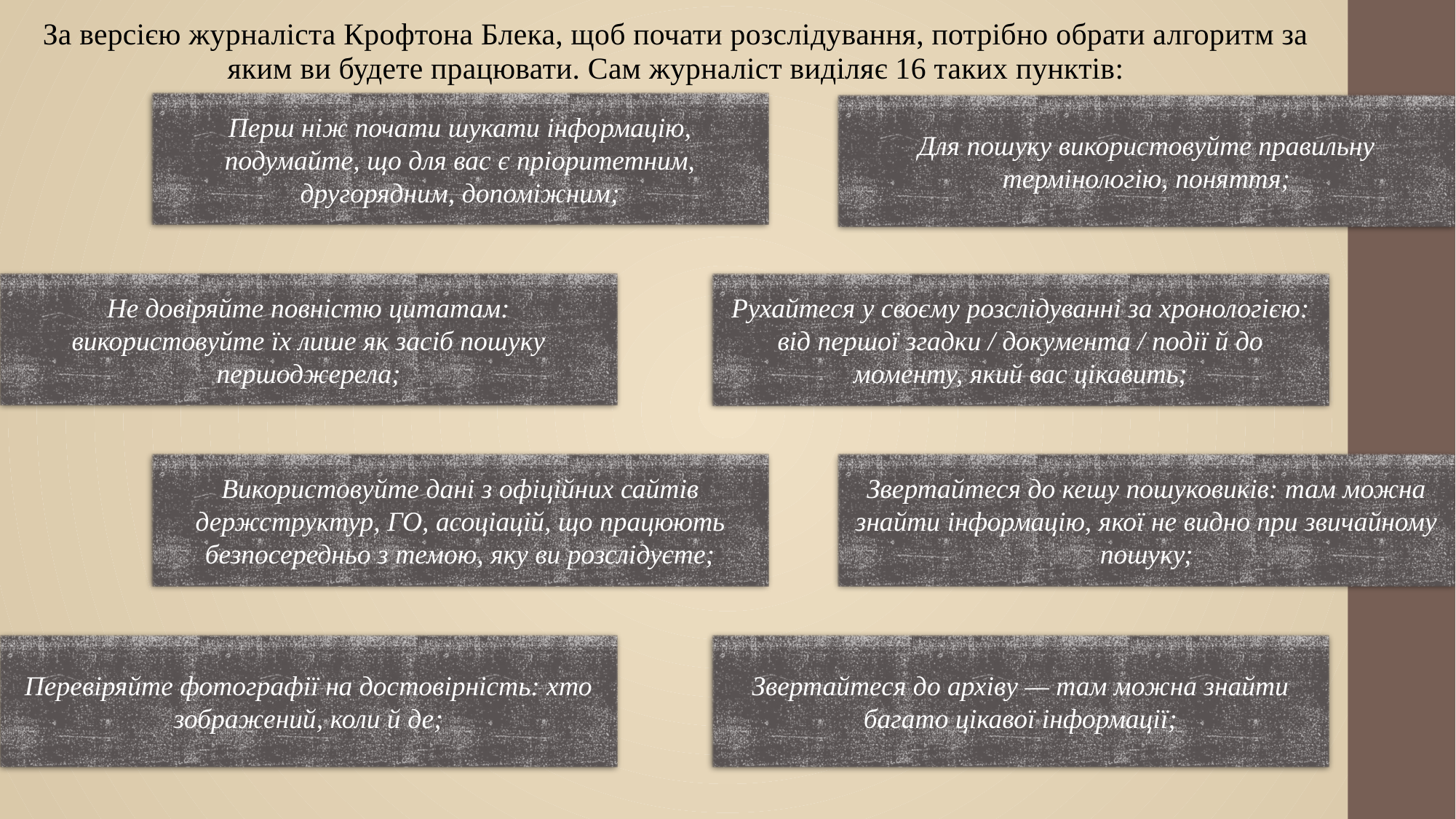

За версією журналіста Крофтона Блека, щоб почати розслідування, потрібно обрати алгоритм за яким ви будете працювати. Сам журналіст виділяє 16 таких пунктів:
Перш ніж почати шукати інформацію, подумайте, що для вас є пріоритетним, другорядним, допоміжним;
Для пошуку використовуйте правильну термінологію, поняття;
Не довіряйте повністю цитатам: використовуйте їх лише як засіб пошуку першоджерела;
Рухайтеся у своєму розслідуванні за хронологією: від першої згадки / документа / події й до моменту, який вас цікавить;
Використовуйте дані з офіційних сайтів держструктур, ГО, асоціацій, що працюють безпосередньо з темою, яку ви розслідуєте;
Звертайтеся до кешу пошуковиків: там можна знайти інформацію, якої не видно при звичайному пошуку;
Перевіряйте фотографії на достовірність: хто зображений, коли й де;
Звертайтеся до архіву — там можна знайти багато цікавої інформації;